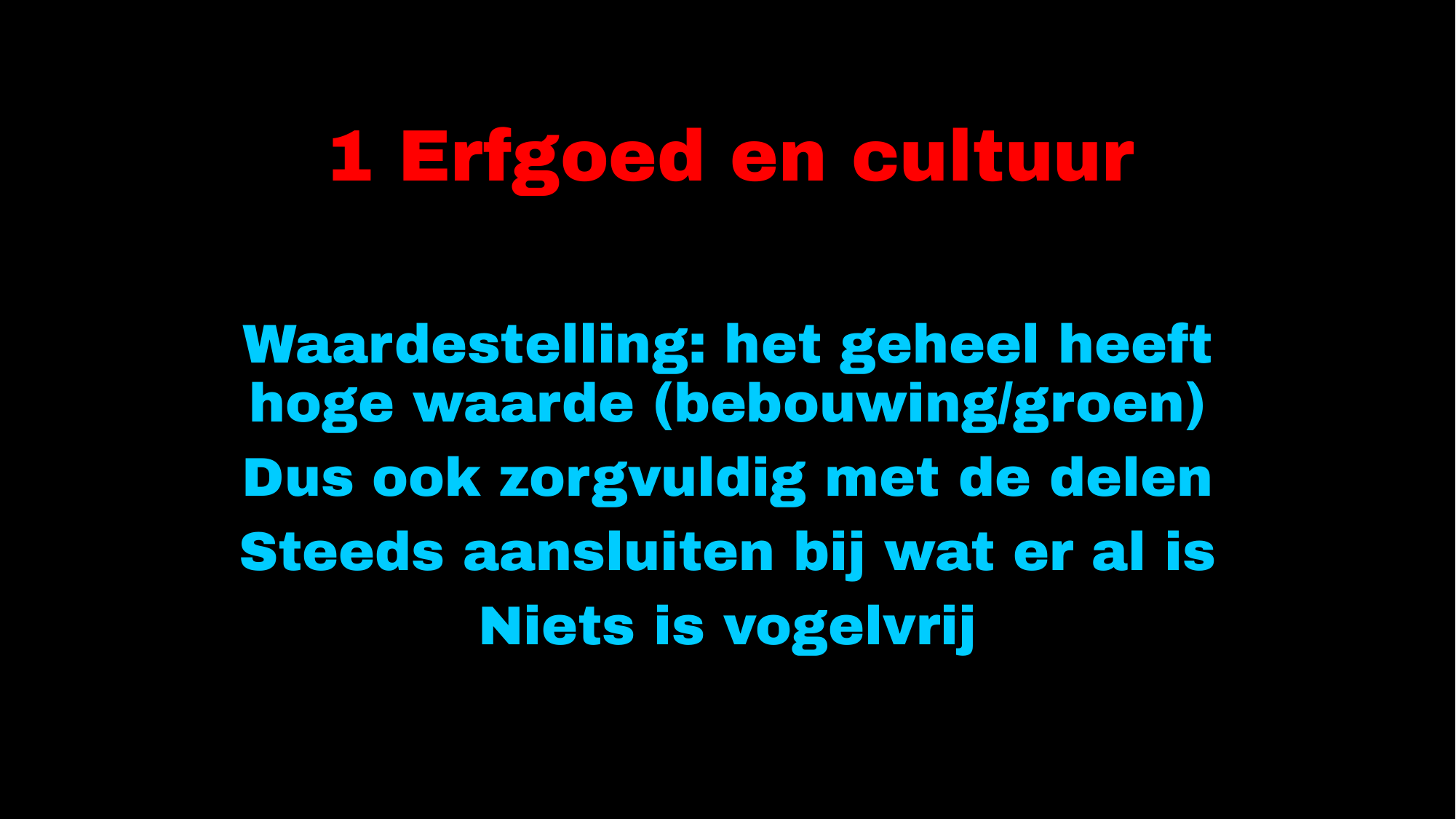

1 Erfgoed en cultuur

Waardestelling: het geheel heeft hoge waarde (bebouwing/groen)
Dus ook zorgvuldig met de delen
Steeds aansluiten bij wat er al is
Niets is vogelvrij